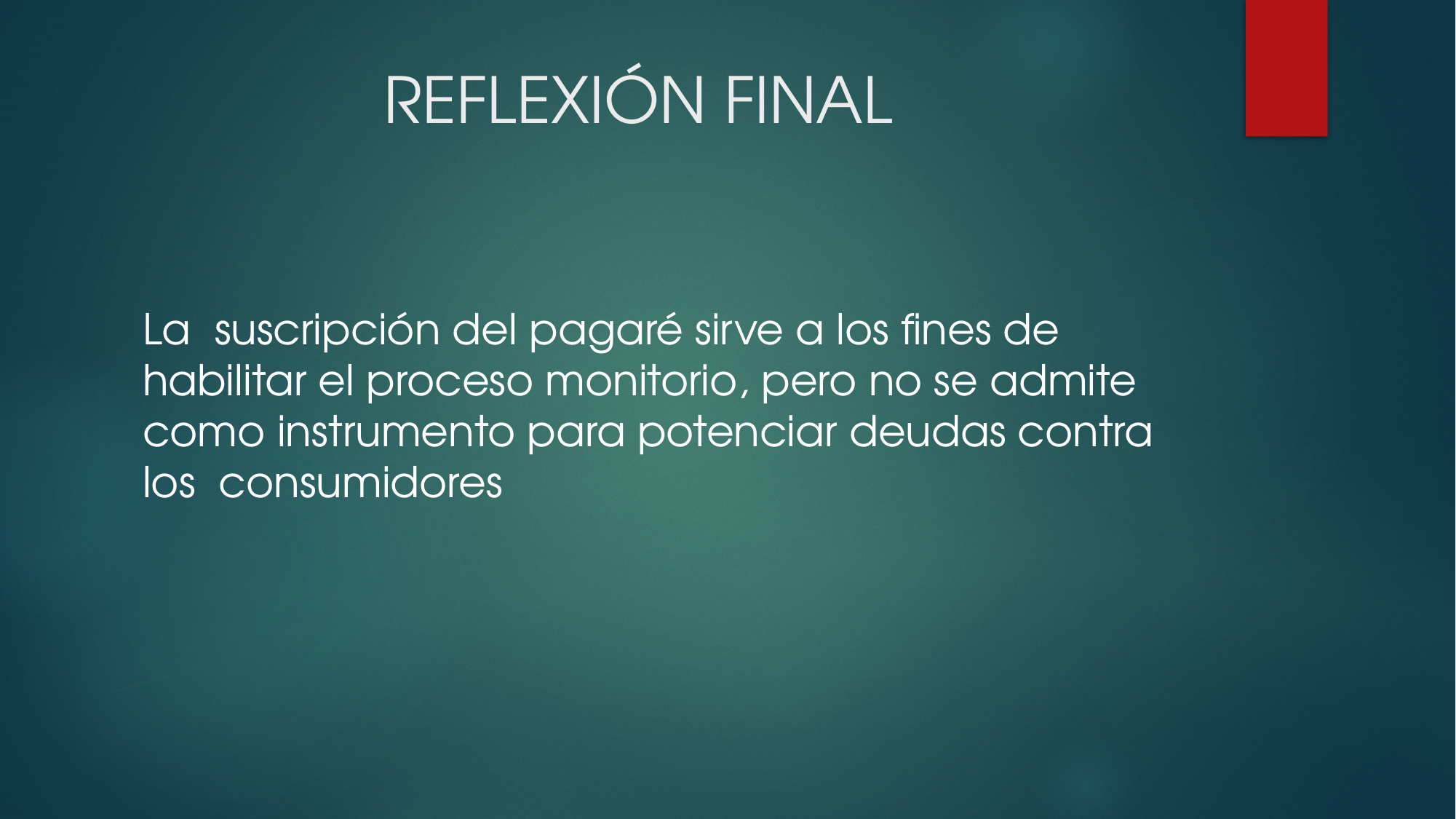

# REFLEXIÓN FINAL

La  suscripción del pagaré sirve a los fines de habilitar el proceso monitorio, pero no se admite como instrumento para potenciar deudas contra los  consumidores